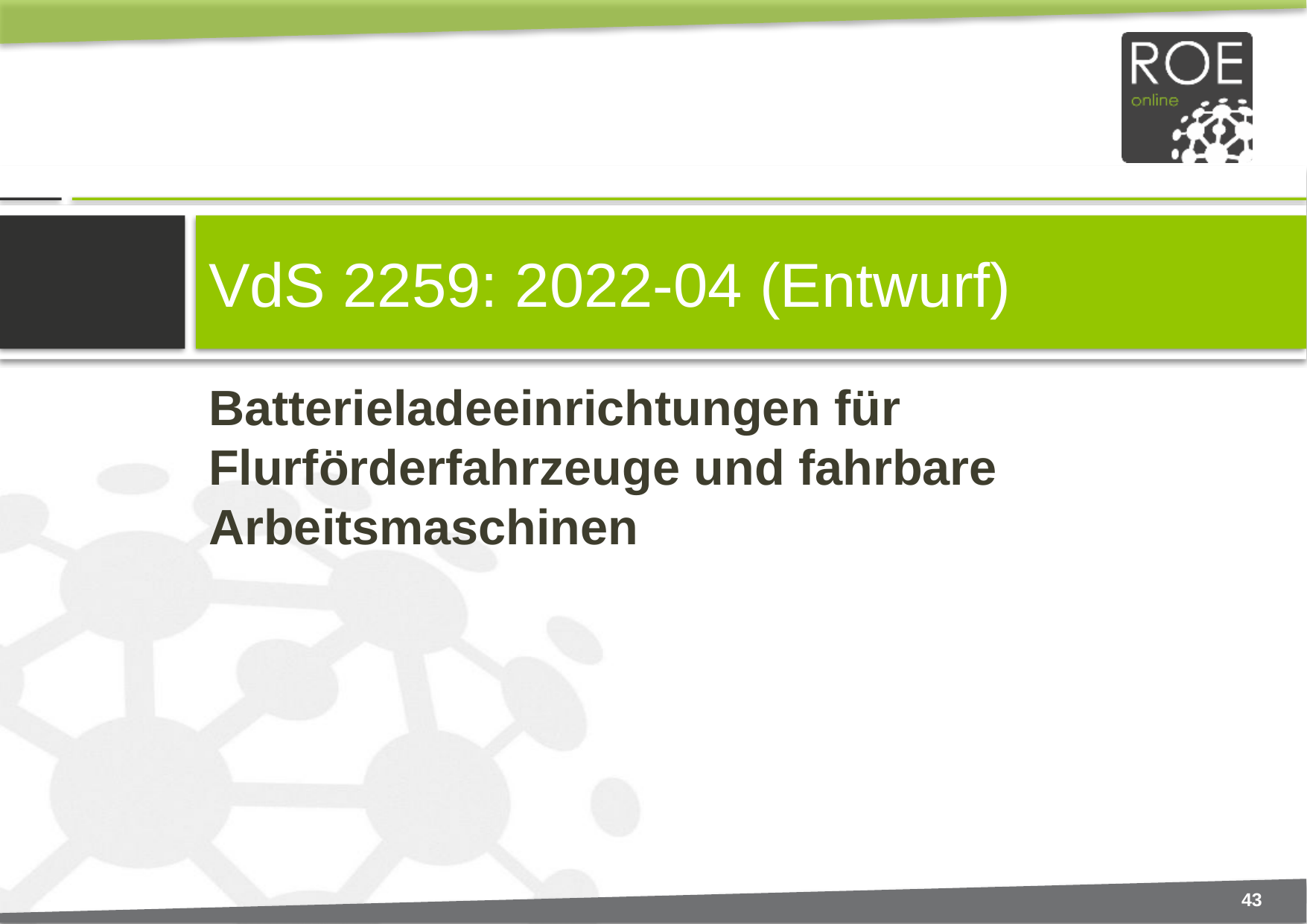

# VdS 2259: 2022-04 (Entwurf)
Batterieladeeinrichtungen für Flurförderfahrzeuge und fahrbare Arbeitsmaschinen

43